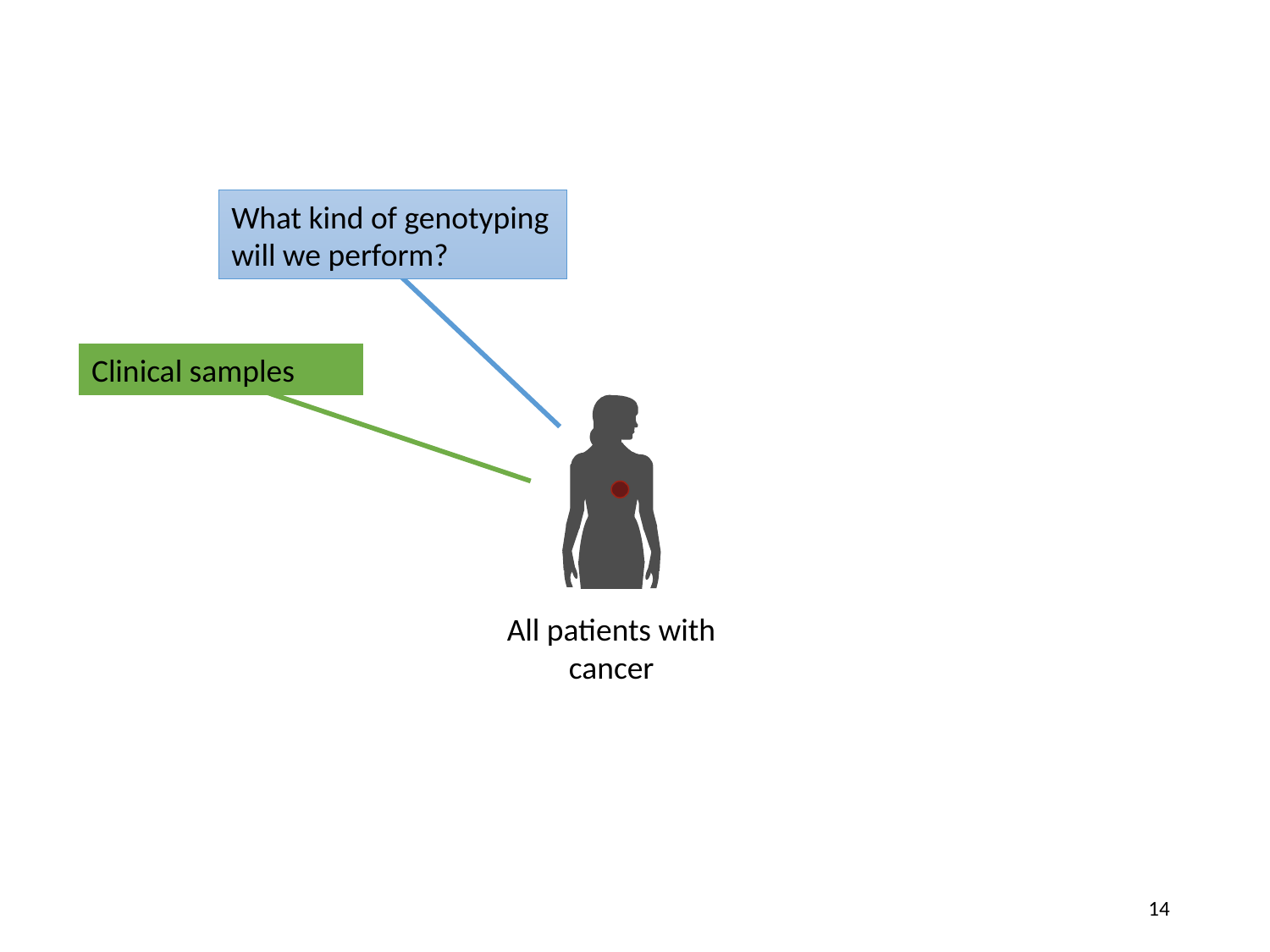

What kind of genotyping will we perform?
Somatic genotyping
Clinical samples

All patients with cancer
14